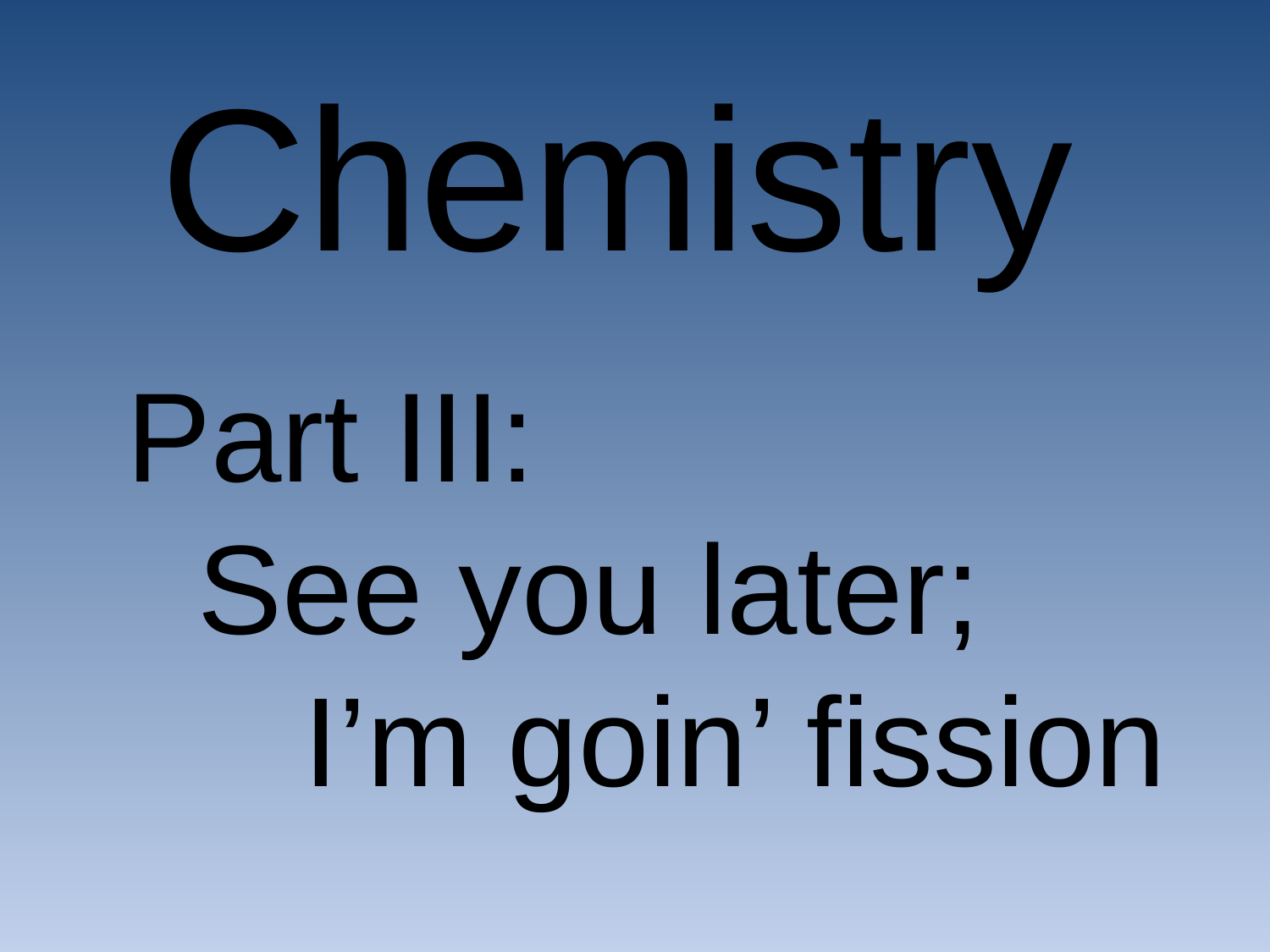

Chemistry
Part III:
  See you later;
     I’m goin’ fission